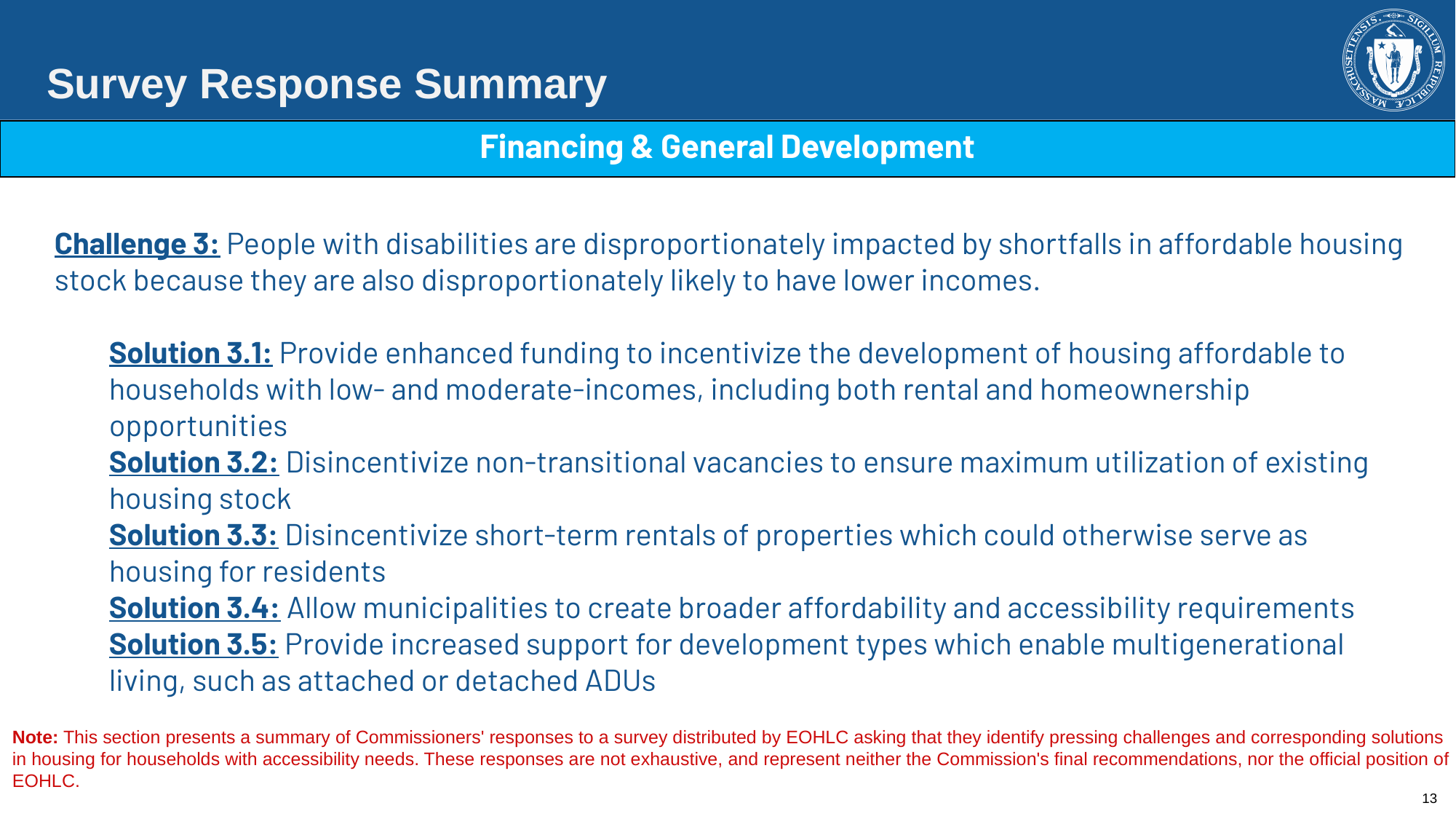

Survey Response Summary
| Financing & General Development |
| --- |

Challenge 3: People with disabilities are disproportionately impacted by shortfalls in affordable housing stock because they are also disproportionately likely to have lower incomes.

Solution 3.1: Provide enhanced funding to incentivize the development of housing affordable to households with low- and moderate-incomes, including both rental and homeownership opportunities
Solution 3.2: Disincentivize non-transitional vacancies to ensure maximum utilization of existing housing stock
Solution 3.3: Disincentivize short-term rentals of properties which could otherwise serve as housing for residents
Solution 3.4: Allow municipalities to create broader affordability and accessibility requirements
Solution 3.5: Provide increased support for development types which enable multigenerational living, such as attached or detached ADUs

Note: This section presents a summary of Commissioners' responses to a survey distributed by EOHLC asking that they identify pressing challenges and corresponding solutions in housing for households with accessibility needs. These responses are not exhaustive, and represent neither the Commission's final recommendations, nor the official position of EOHLC.